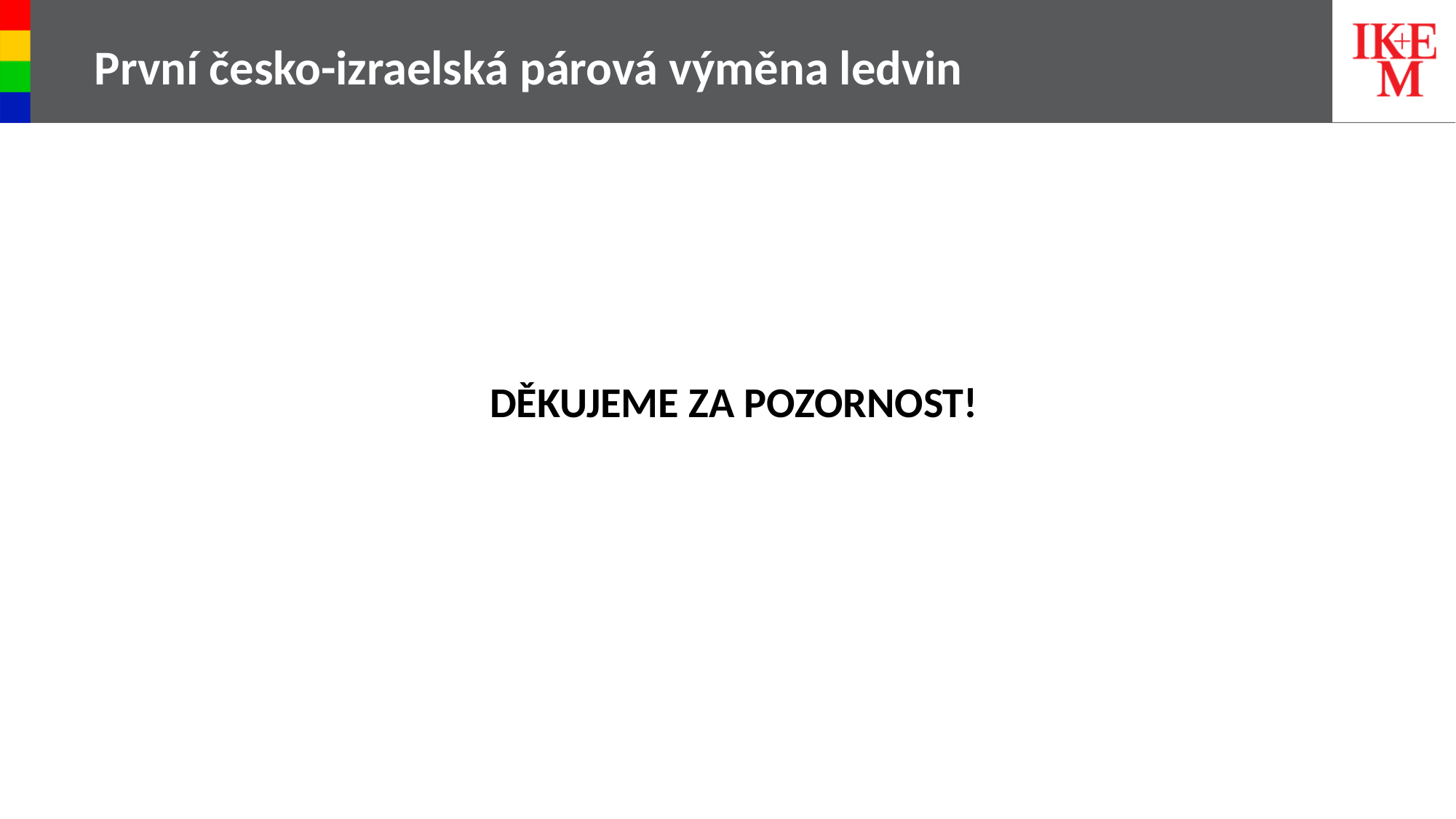

# První česko-izraelská párová výměna ledvin
DĚKUJEME ZA POZORNOST!